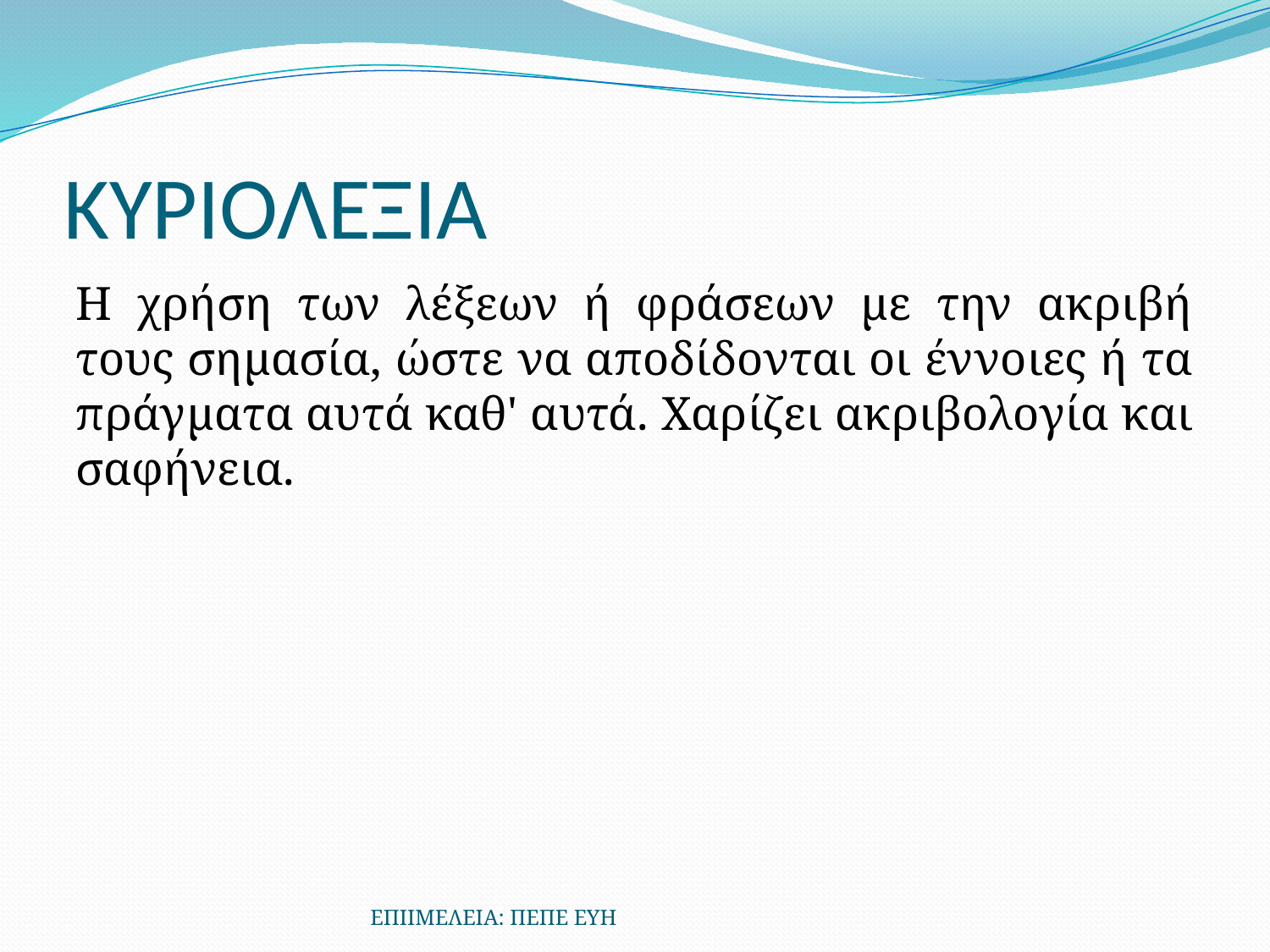

# ΚΥΡΙΟΛΕΞΙΑ
Η χρήση των λέξεων ή φράσεων με την ακριβή τους σημασία, ώστε να αποδίδονται οι έννοιες ή τα πράγματα αυτά καθ' αυτά. Χαρίζει ακριβολογία και σαφήνεια.
ΕΠΙΙΜΕΛΕΙΑ: ΠΕΠΕ ΕΥΗ